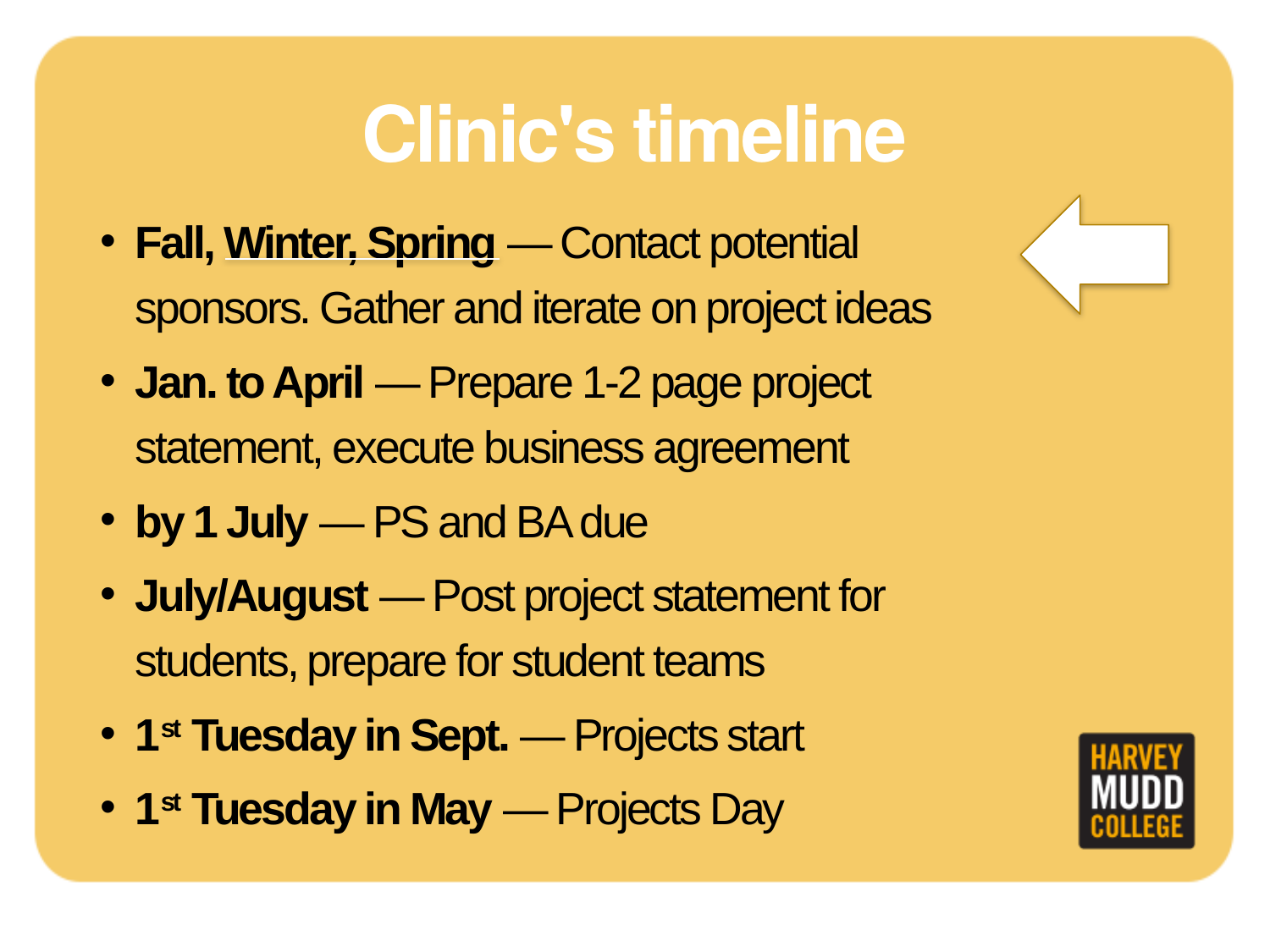

# Clinic's timeline

Fall, Winter, Spring — Contact potential sponsors. Gather and iterate on project ideas
Jan. to April — Prepare 1-2 page project statement, execute business agreement
by 1 July — PS and BA due
July/August — Post project statement for students, prepare for student teams
1st Tuesday in Sept. — Projects start
1st Tuesday in May — Projects Day